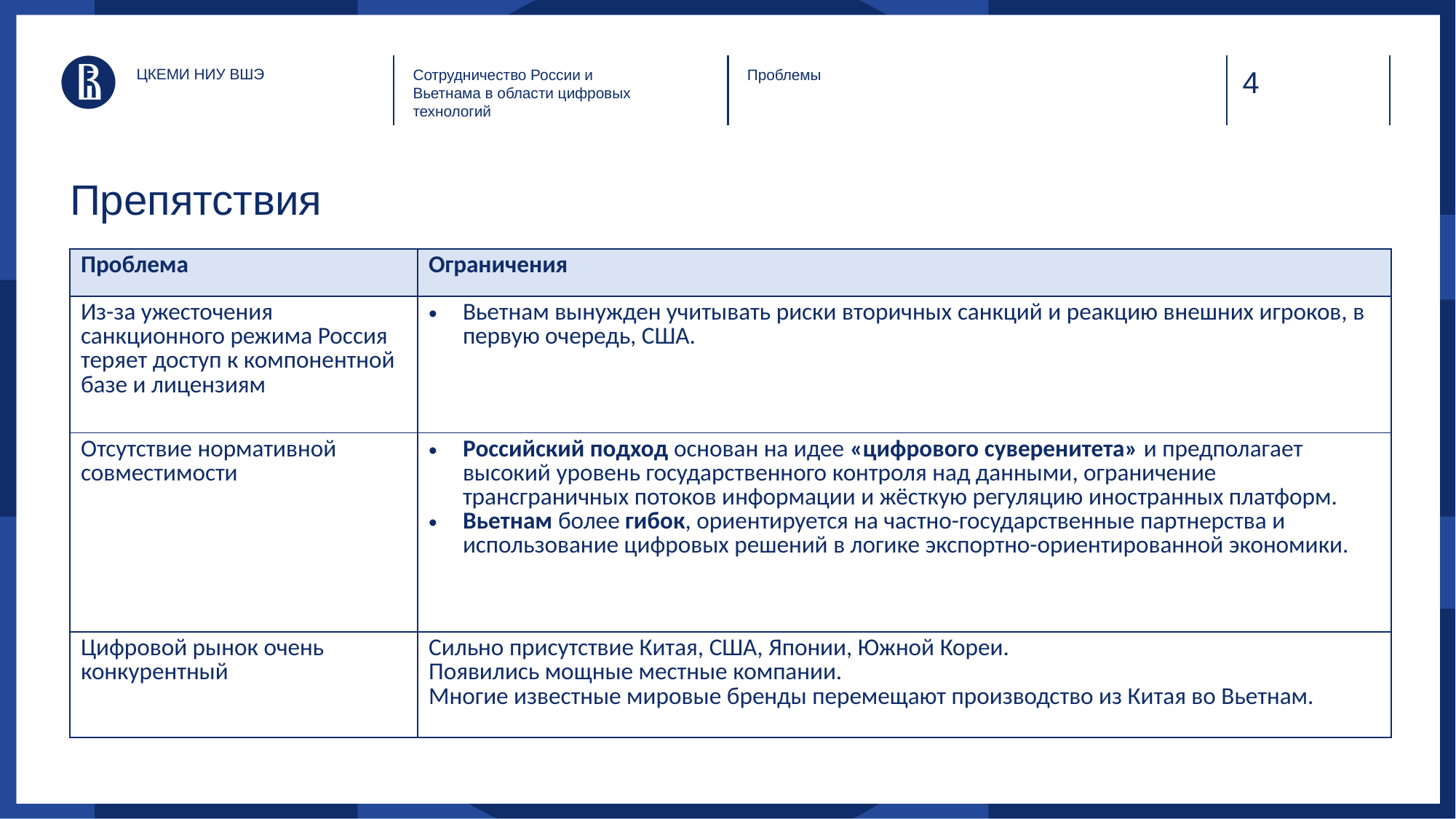

ЦКЕМИ НИУ ВШЭ
Сотрудничество России и Вьетнама в области цифровых технологий
Проблемы
# Препятствия
| Проблема | Ограничения |
| --- | --- |
| Из-за ужесточения санкционного режима Россия теряет доступ к компонентной базе и лицензиям | Вьетнам вынужден учитывать риски вторичных санкций и реакцию внешних игроков, в первую очередь, США. |
| Отсутствие нормативной совместимости | Российский подход основан на идее «цифрового суверенитета» и предполагает высокий уровень государственного контроля над данными, ограничение трансграничных потоков информации и жёсткую регуляцию иностранных платформ. Вьетнам более гибок, ориентируется на частно-государственные партнерства и использование цифровых решений в логике экспортно-ориентированной экономики. |
| Цифровой рынок очень конкурентный | Сильно присутствие Китая, США, Японии, Южной Кореи. Появились мощные местные компании. Многие известные мировые бренды перемещают производство из Китая во Вьетнам. |